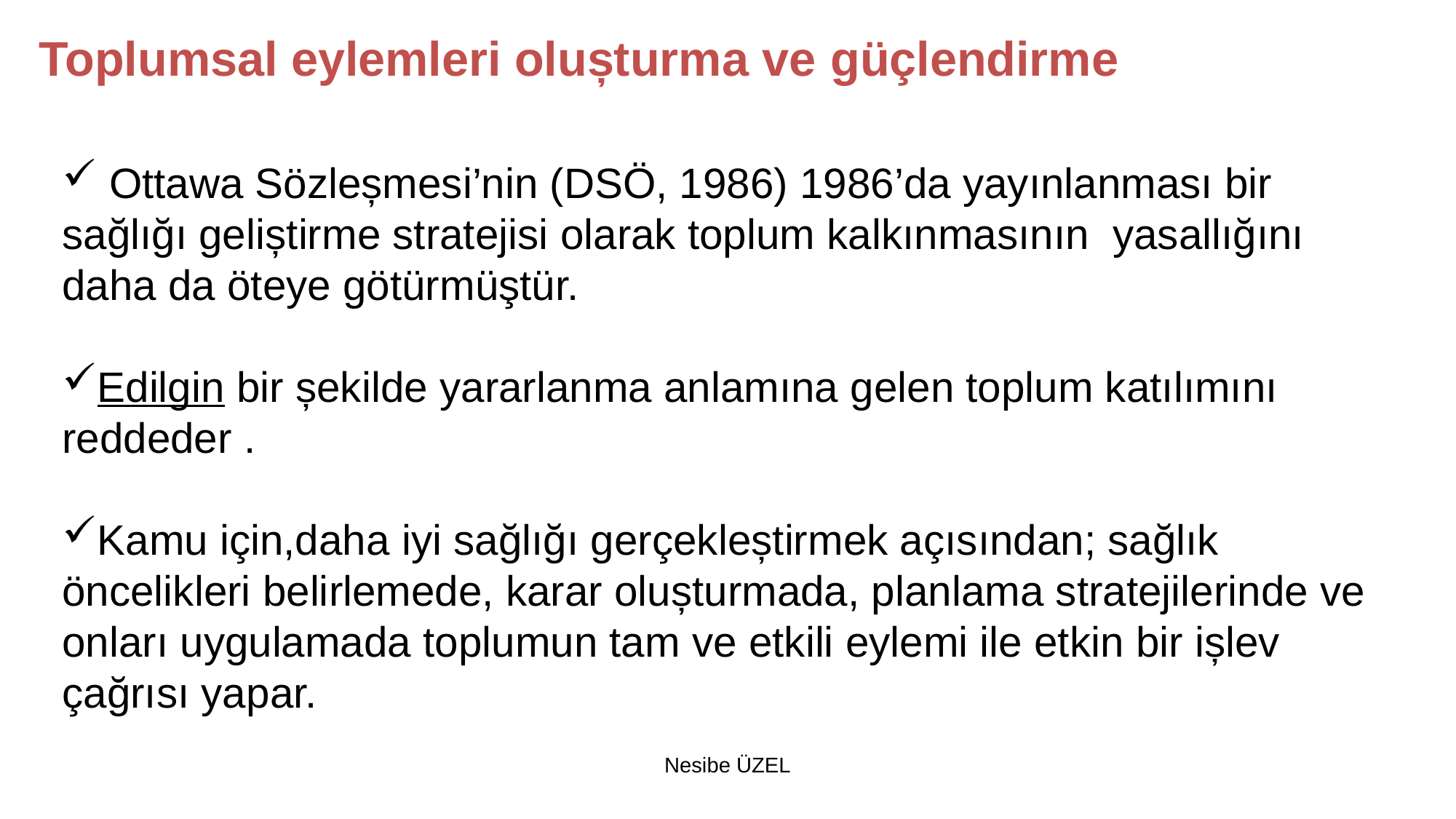

Toplumsal eylemleri olușturma ve güçlendirme

 Ottawa Sözleșmesi’nin (DSÖ, 1986) 1986’da yayınlanması bir sağlığı geliștirme stratejisi olarak toplum kalkınmasının  yasallığını daha da öteye götürmüştür.

Edilgin bir șekilde yararlanma anlamına gelen toplum katılımını reddeder .

Kamu için,daha iyi sağlığı gerçekleștirmek açısından; sağlık öncelikleri belirlemede, karar olușturmada, planlama stratejilerinde ve onları uygulamada toplumun tam ve etkili eylemi ile etkin bir ișlev çağrısı yapar.

Nesibe ÜZEL
8